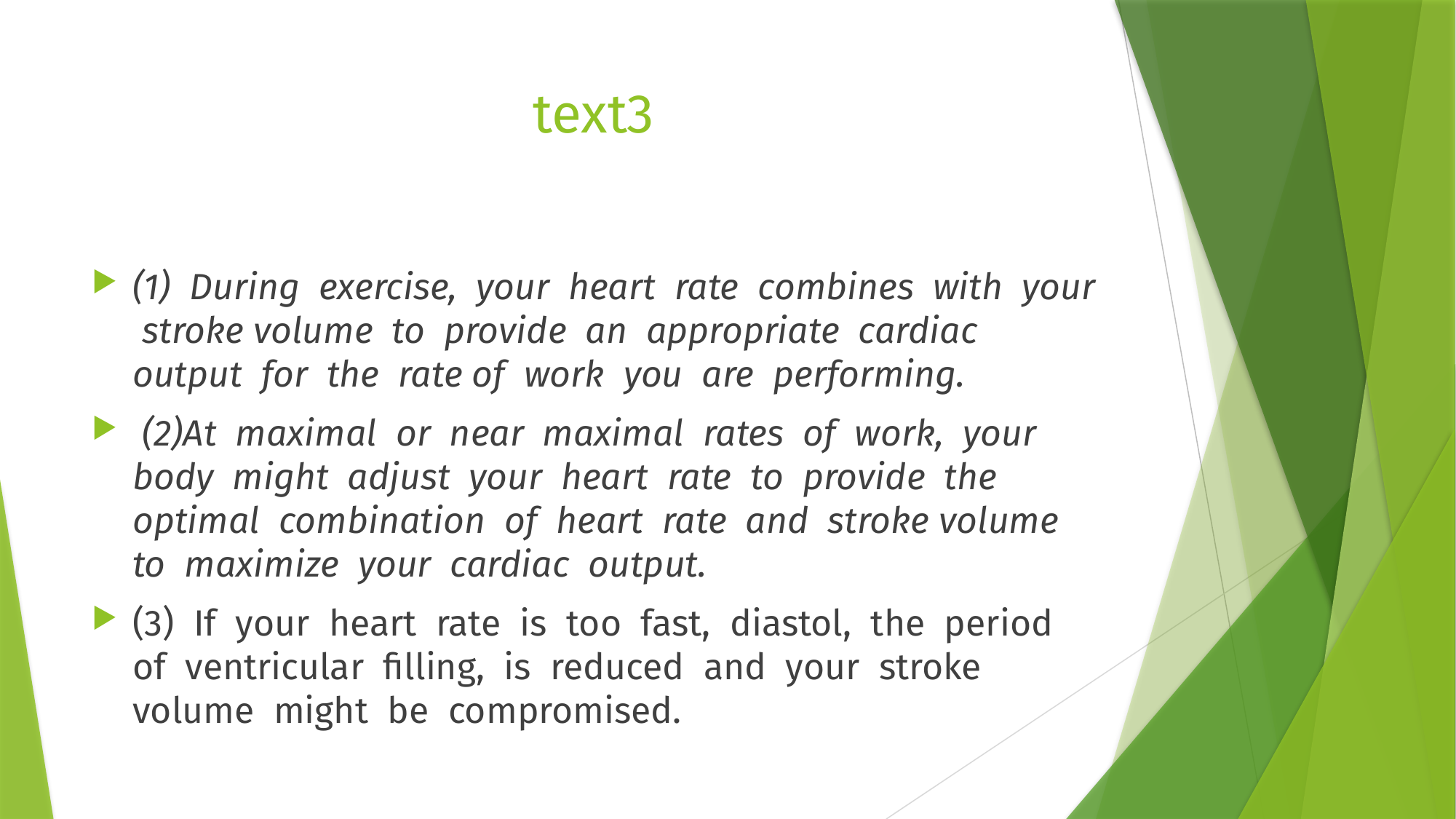

# text3
(1)  During  exercise,  your  heart  rate  combines  with  your  stroke volume  to  provide  an  appropriate  cardiac output  for  the  rate of  work  you  are  performing.
 (2)At  maximal  or  near  maximal  rates  of  work,  your  body  might  adjust  your  heart  rate  to  provide  the  optimal  combination  of  heart  rate  and  stroke volume  to  maximize  your  cardiac  output.
(3)  If  your  heart  rate  is  too  fast,  diastol,  the  period  of  ventricular  filling,  is  reduced  and  your  stroke volume  might  be  compromised.